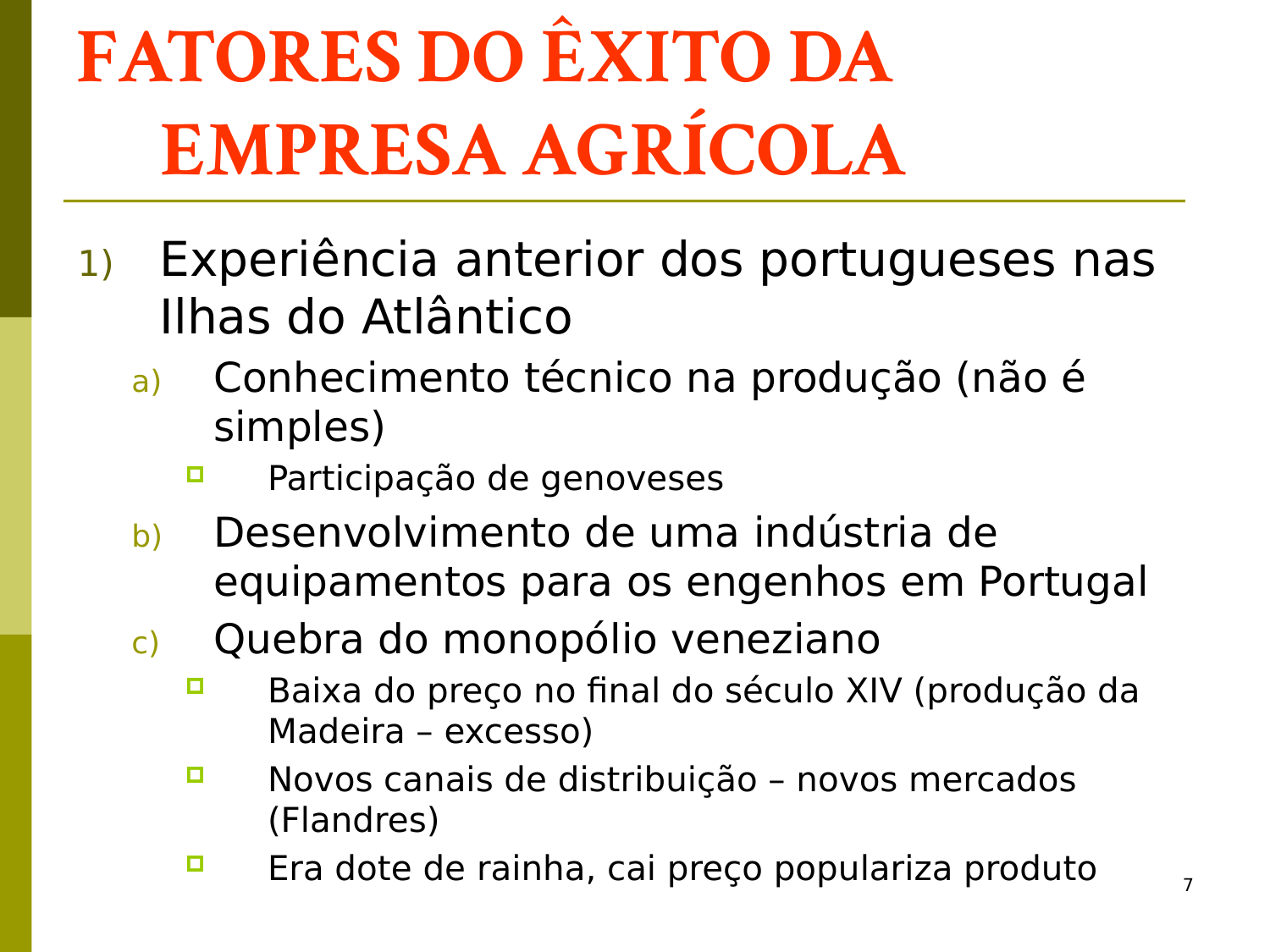

# FATORES DO ÊXITO DA EMPRESA AGRÍCOLA
Experiência anterior dos portugueses nas Ilhas do Atlântico
Conhecimento técnico na produção (não é simples)
Participação de genoveses
Desenvolvimento de uma indústria de equipamentos para os engenhos em Portugal
Quebra do monopólio veneziano
Baixa do preço no final do século XIV (produção da Madeira – excesso)
Novos canais de distribuição – novos mercados (Flandres)
Era dote de rainha, cai preço populariza produto
  7